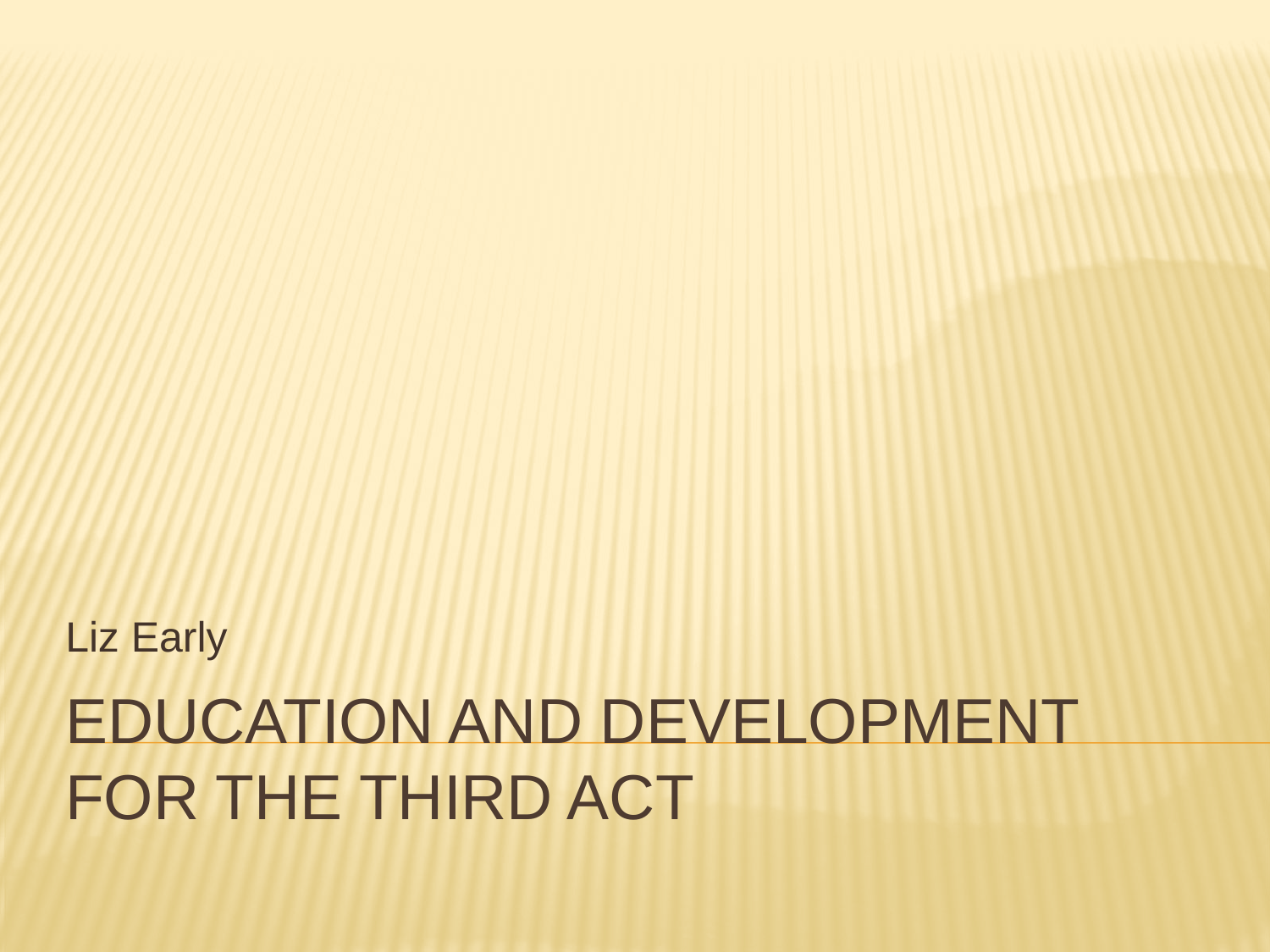

Liz Early
# Education and Development for the Third Act